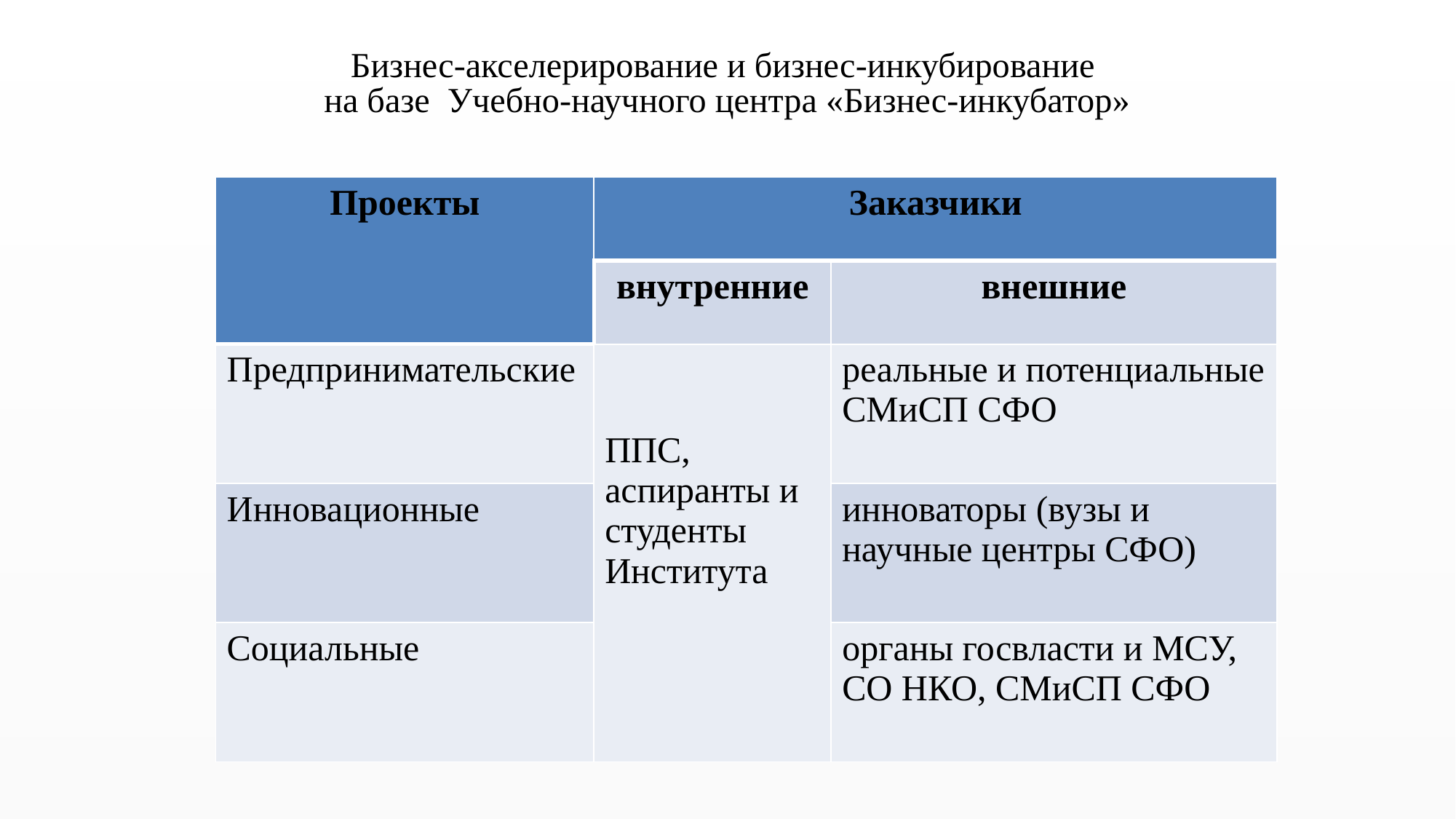

Бизнес-акселерирование и бизнес-инкубирование
на базе  Учебно-научного центра «Бизнес-инкубатор»
| Проекты | Заказчики |  |
| --- | --- | --- |
|  | внутренние | внешние |
| Предпринимательские | ППС, аспиранты и студенты Института | реальные и потенциальные СМиСП СФО |
| Инновационные |  | инноваторы (вузы и научные центры СФО) |
| Социальные |  | органы госвласти и МСУ, СО НКО, СМиСП СФО |